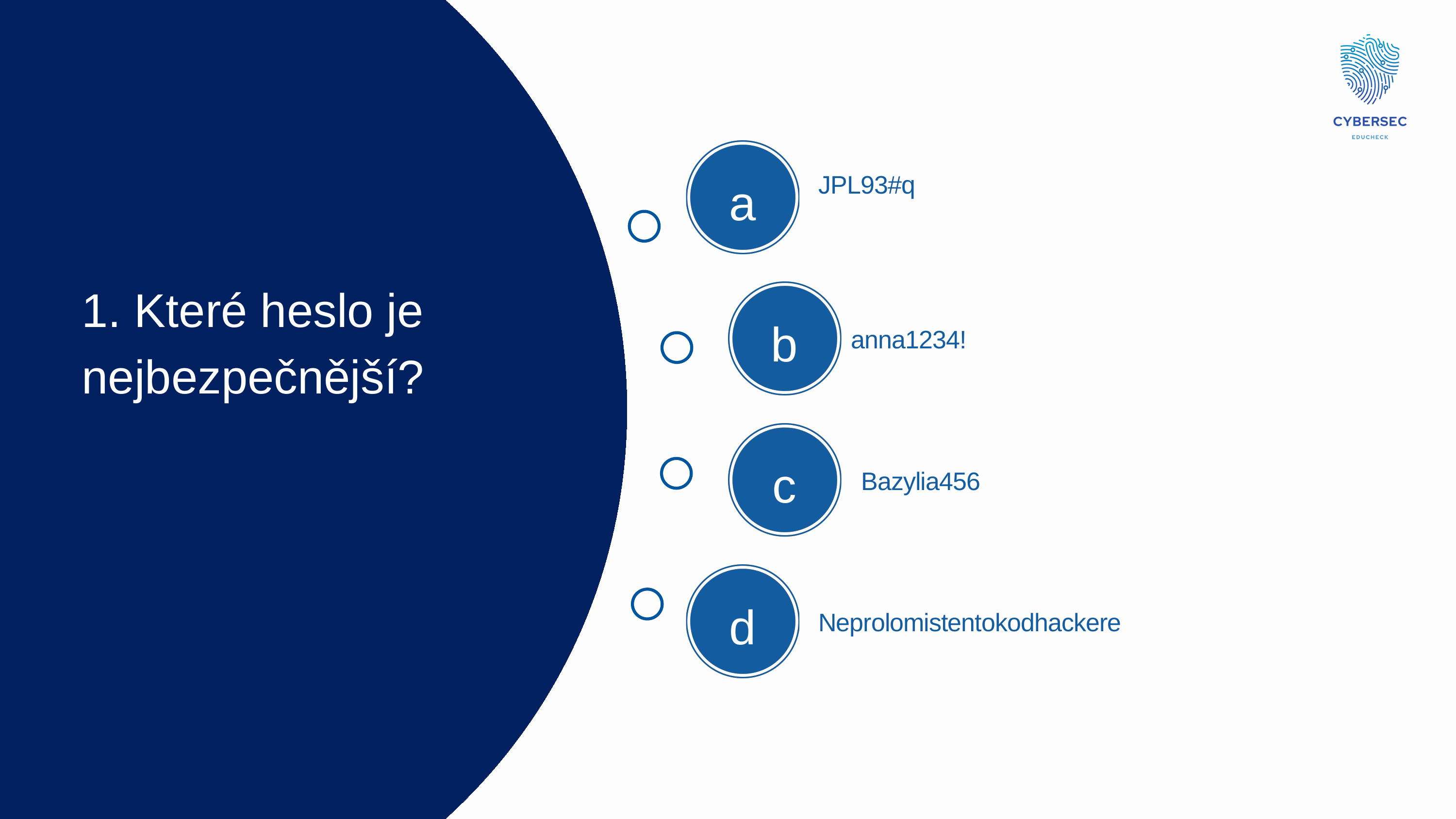

a
JPL93#q

1. Které heslo je nejbezpečnější?

b
anna1234!

c

Bazylia456

d

Neprolomistentokodhackere